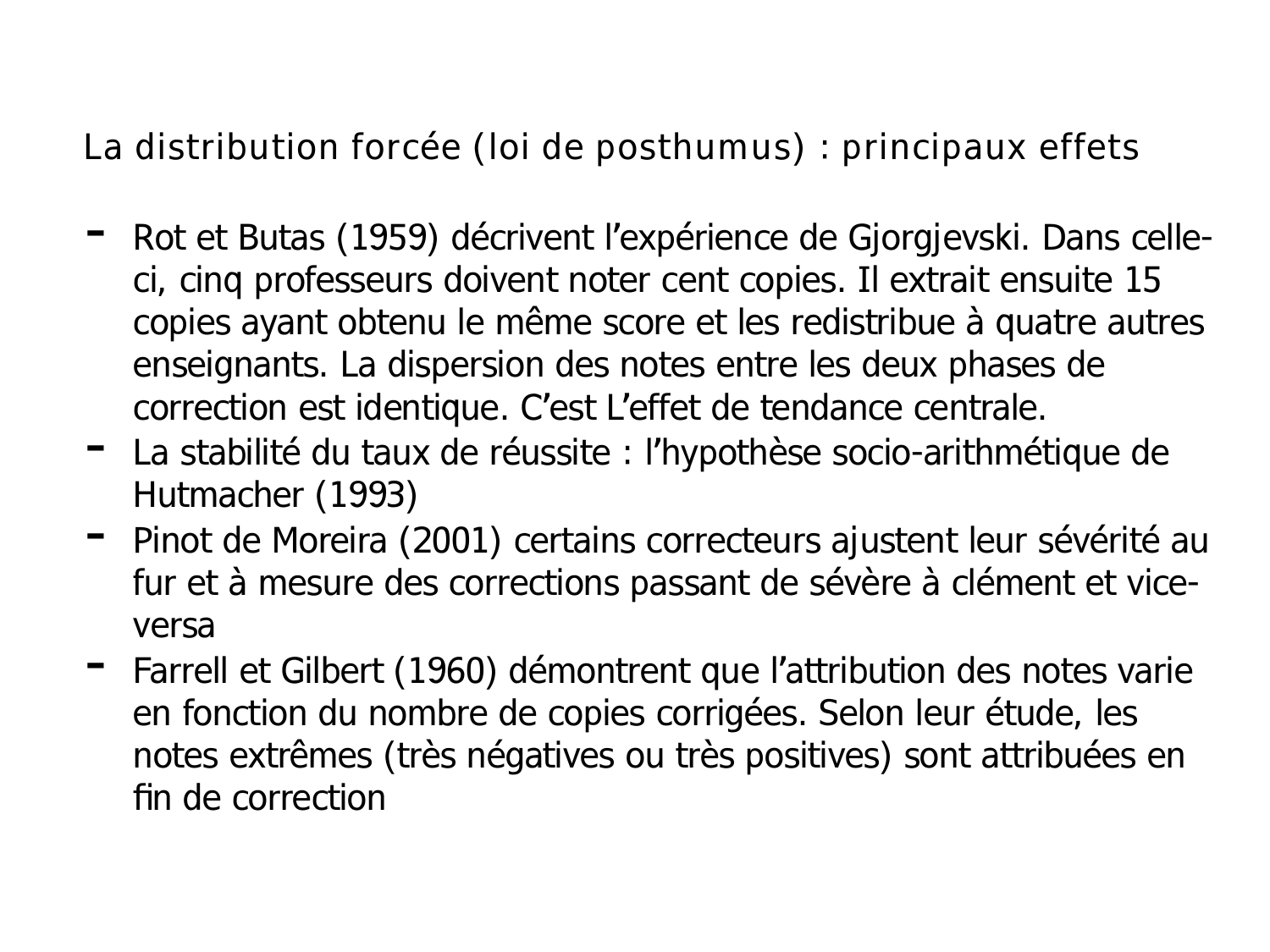

La distribution forcée (loi de posthumus) : principaux effets

Rot et Butas (1959) décrivent l’expérience de Gjorgjevski. Dans celle-ci, cinq professeurs doivent noter cent copies. Il extrait ensuite 15 copies ayant obtenu le même score et les redistribue à quatre autres enseignants. La dispersion des notes entre les deux phases de correction est identique. C’est L’effet de tendance centrale.
La stabilité du taux de réussite : l’hypothèse socio-arithmétique de Hutmacher (1993)
Pinot de Moreira (2001) certains correcteurs ajustent leur sévérité au fur et à mesure des corrections passant de sévère à clément et vice-versa
Farrell et Gilbert (1960) démontrent que l’attribution des notes varie en fonction du nombre de copies corrigées. Selon leur étude, les notes extrêmes (très négatives ou très positives) sont attribuées en fin de correction